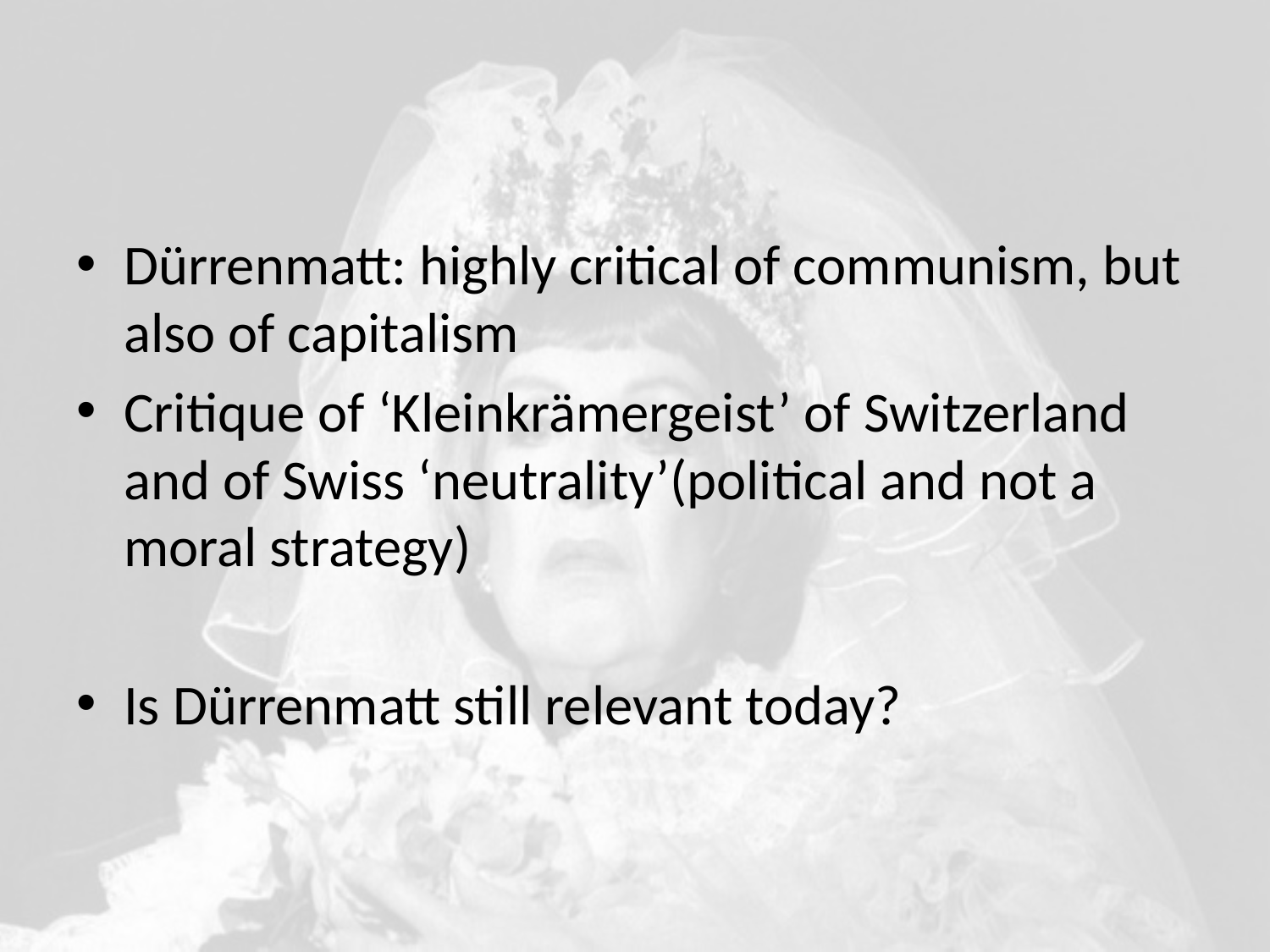

#
Dürrenmatt: highly critical of communism, but also of capitalism
Critique of ‘Kleinkrämergeist’ of Switzerland and of Swiss ‘neutrality’(political and not a moral strategy)

Is Dürrenmatt still relevant today?